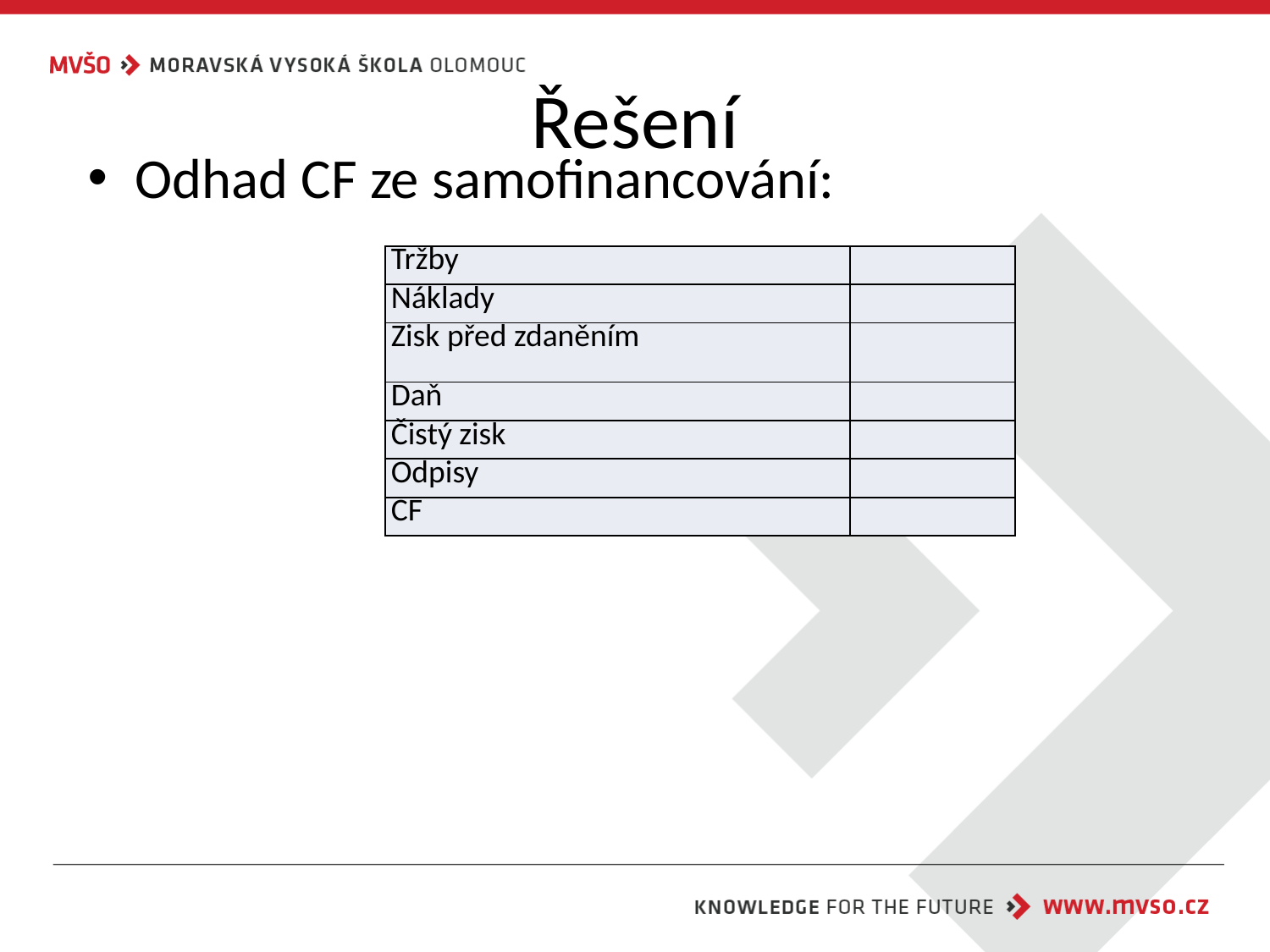

# Řešení
Odhad CF ze samofinancování:
| Tržby |  |
| --- | --- |
| Náklady |  |
| Zisk před zdaněním |  |
| Daň |  |
| Čistý zisk |  |
| Odpisy |  |
| CF |  |